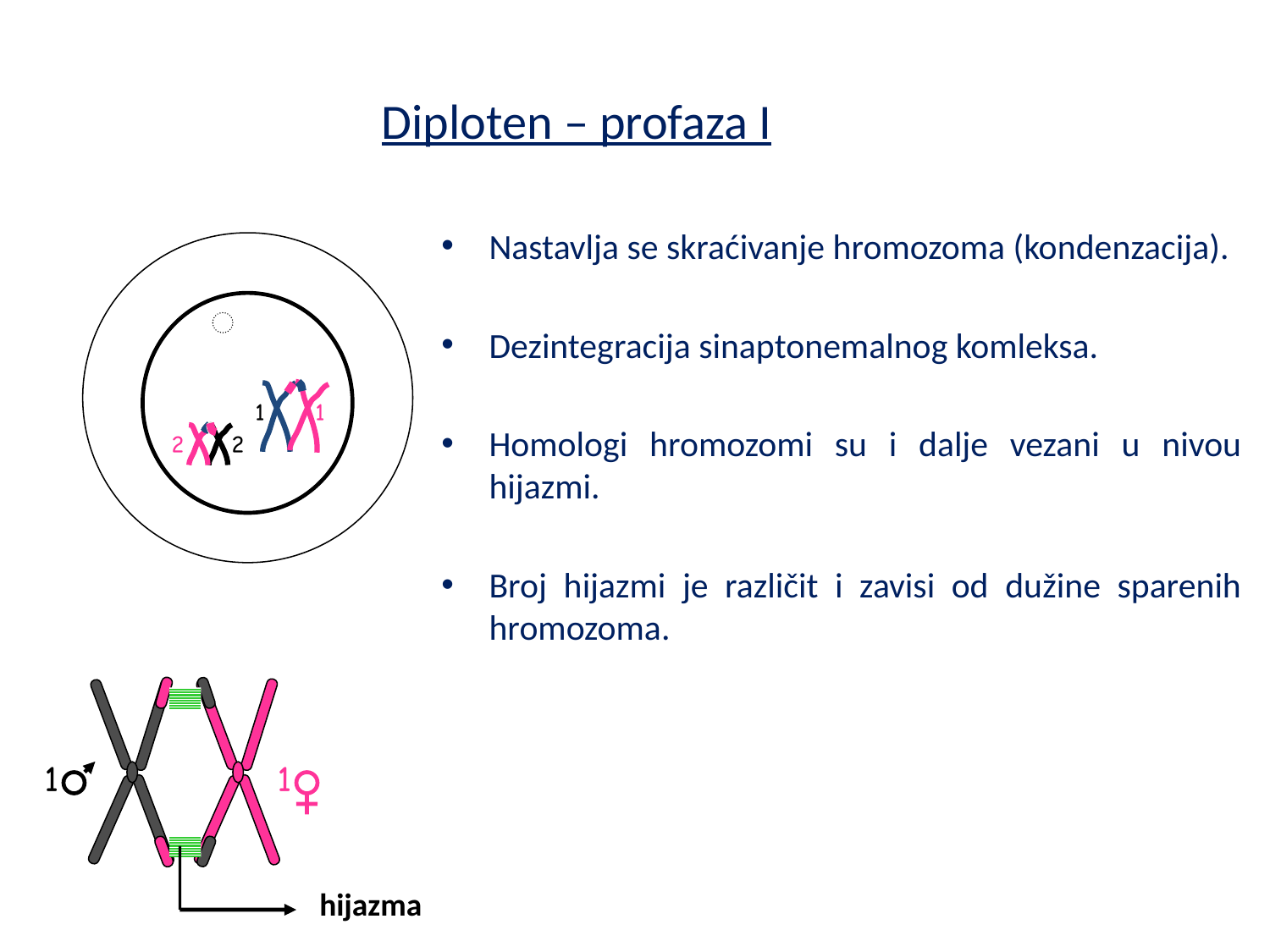

Diploten – profaza I
Nastavlja se skraćivanje hromozoma (kondenzacija).

Dezintegracija sinaptonemalnog komleksa.

Homologi hromozomi su i dalje vezani u nivou hijazmi.

Broj hijazmi je različit i zavisi od dužine sparenih hromozoma.

1
1

2

2

1
1

hijazma